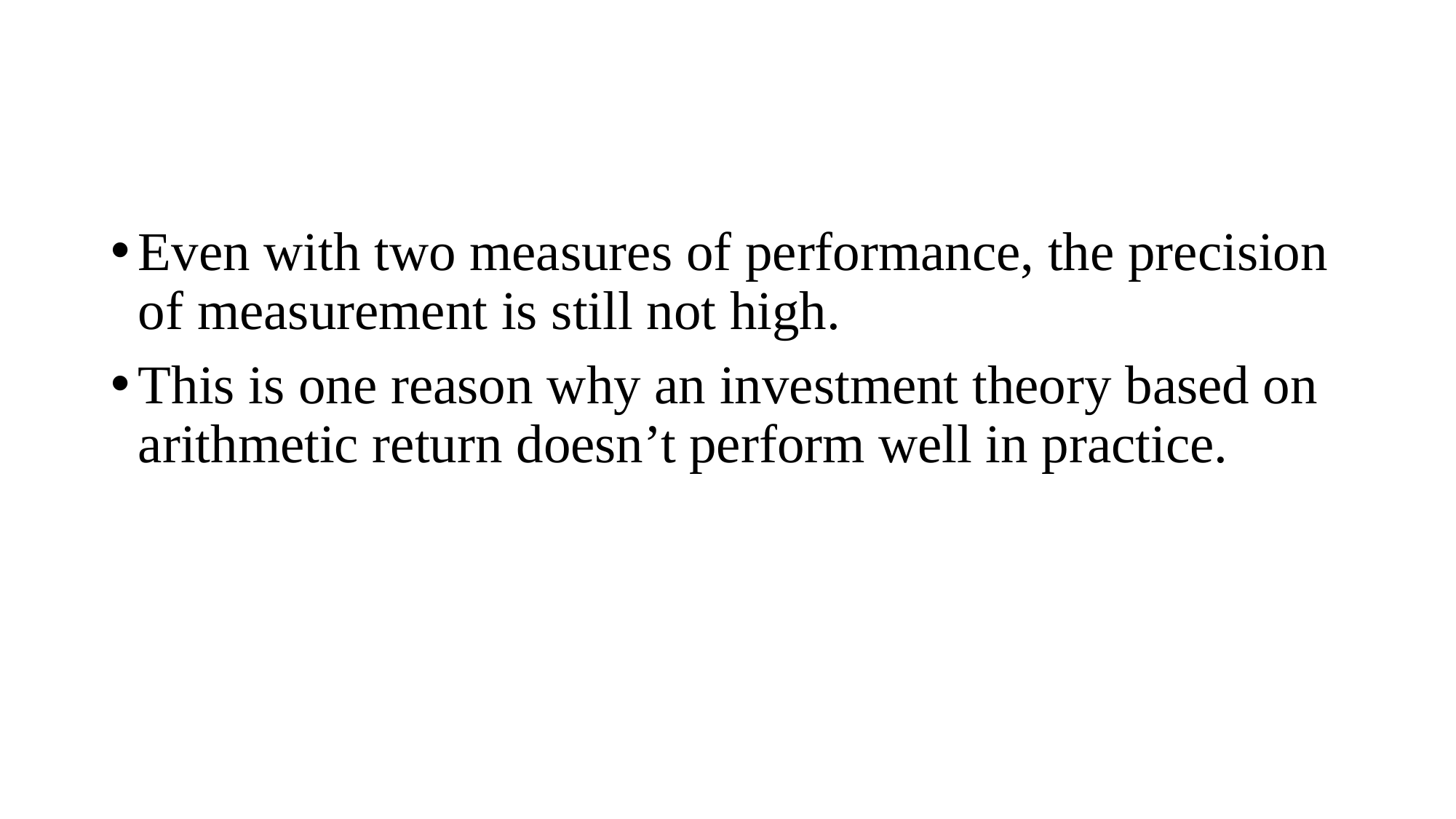

#
Even with two measures of performance, the precision of measurement is still not high.
This is one reason why an investment theory based on arithmetic return doesn’t perform well in practice.